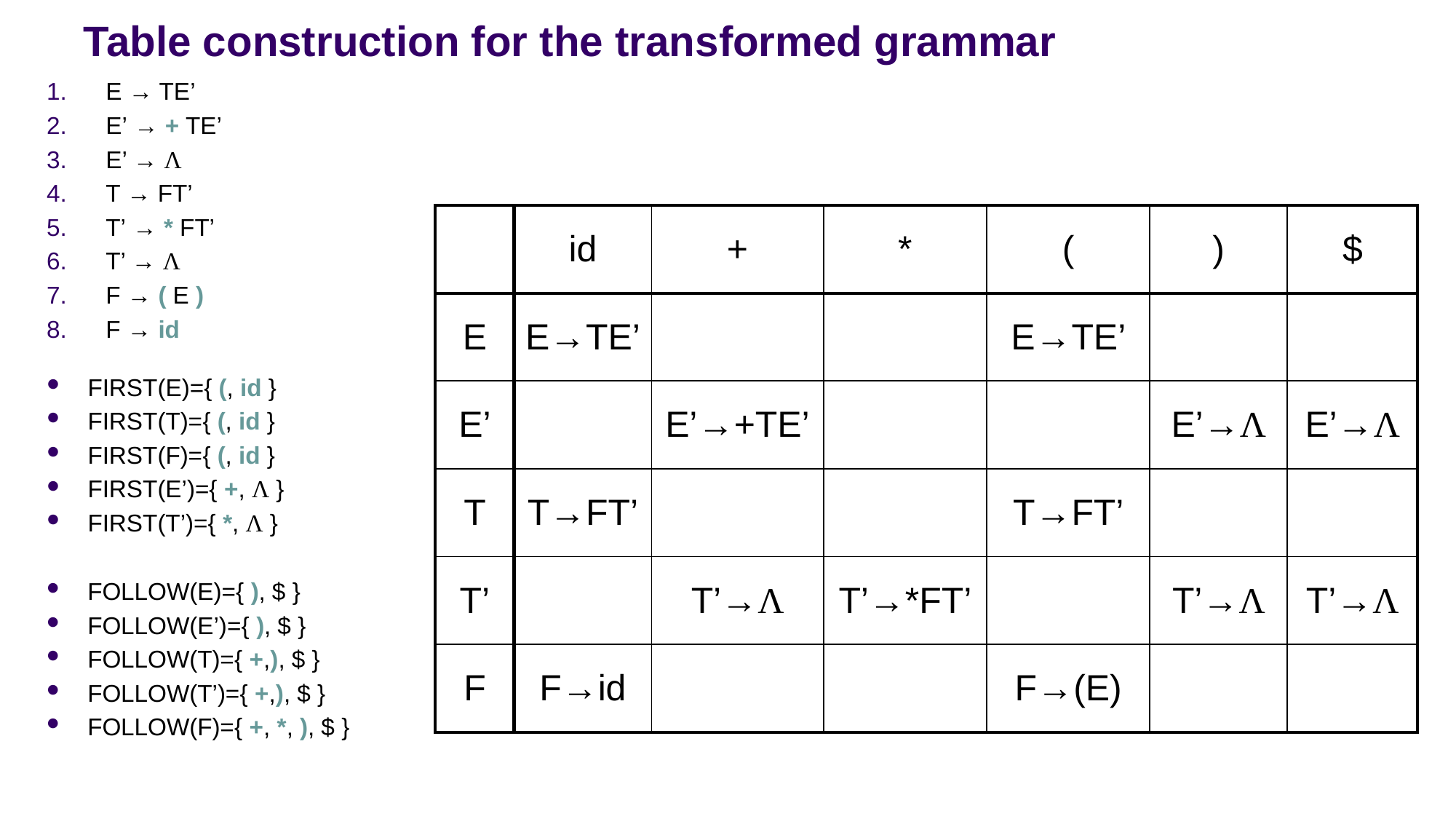

# Table construction for the transformed grammar
E → TE’
E’ → + TE’
E’ → Λ
T → FT’
T’ → * FT’
T’ → Λ
F → ( E )
F → id
|  | id | + | \* | ( | ) | $ |
| --- | --- | --- | --- | --- | --- | --- |
| E | E→TE’ |  |  | E→TE’ |  |  |
| E’ |  | E’→+TE’ |  |  | E’→Λ | E’→Λ |
| T | T→FT’ |  |  | T→FT’ |  |  |
| T’ |  | T’→Λ | T’→\*FT’ |  | T’→Λ | T’→Λ |
| F | F→id |  |  | F→(E) |  |  |
FIRST(E)={ (, id }
FIRST(T)={ (, id }
FIRST(F)={ (, id }
FIRST(E’)={ +, Λ }
FIRST(T’)={ *, Λ }
FOLLOW(E)={ ), $ }
FOLLOW(E’)={ ), $ }
FOLLOW(T)={ +,), $ }
FOLLOW(T’)={ +,), $ }
FOLLOW(F)={ +, *, ), $ }